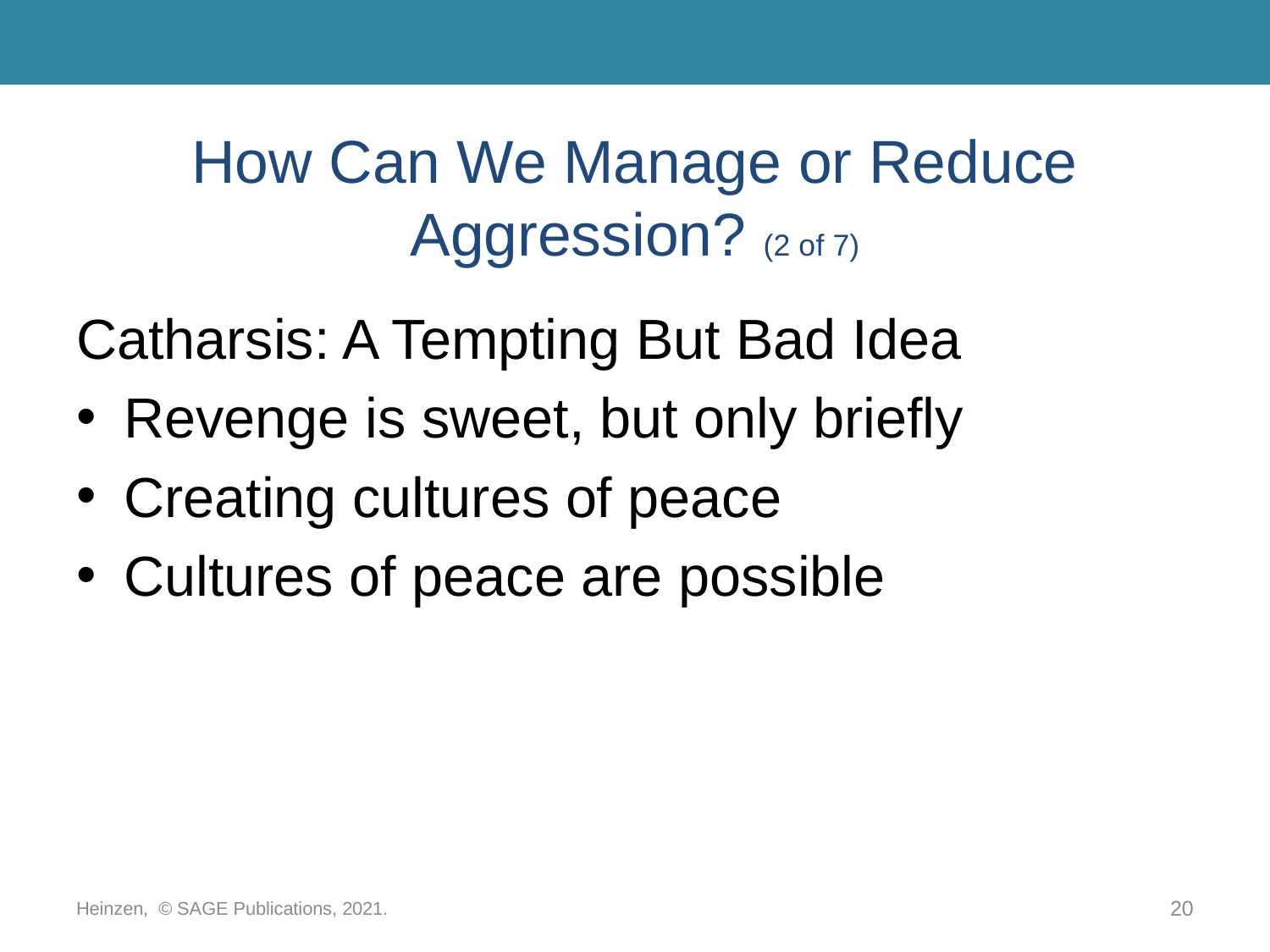

# How Can We Manage or Reduce Aggression? (2 of 7)
Catharsis: A Tempting But Bad Idea
Revenge is sweet, but only briefly
Creating cultures of peace
Cultures of peace are possible
Heinzen,  © SAGE Publications, 2021.
20